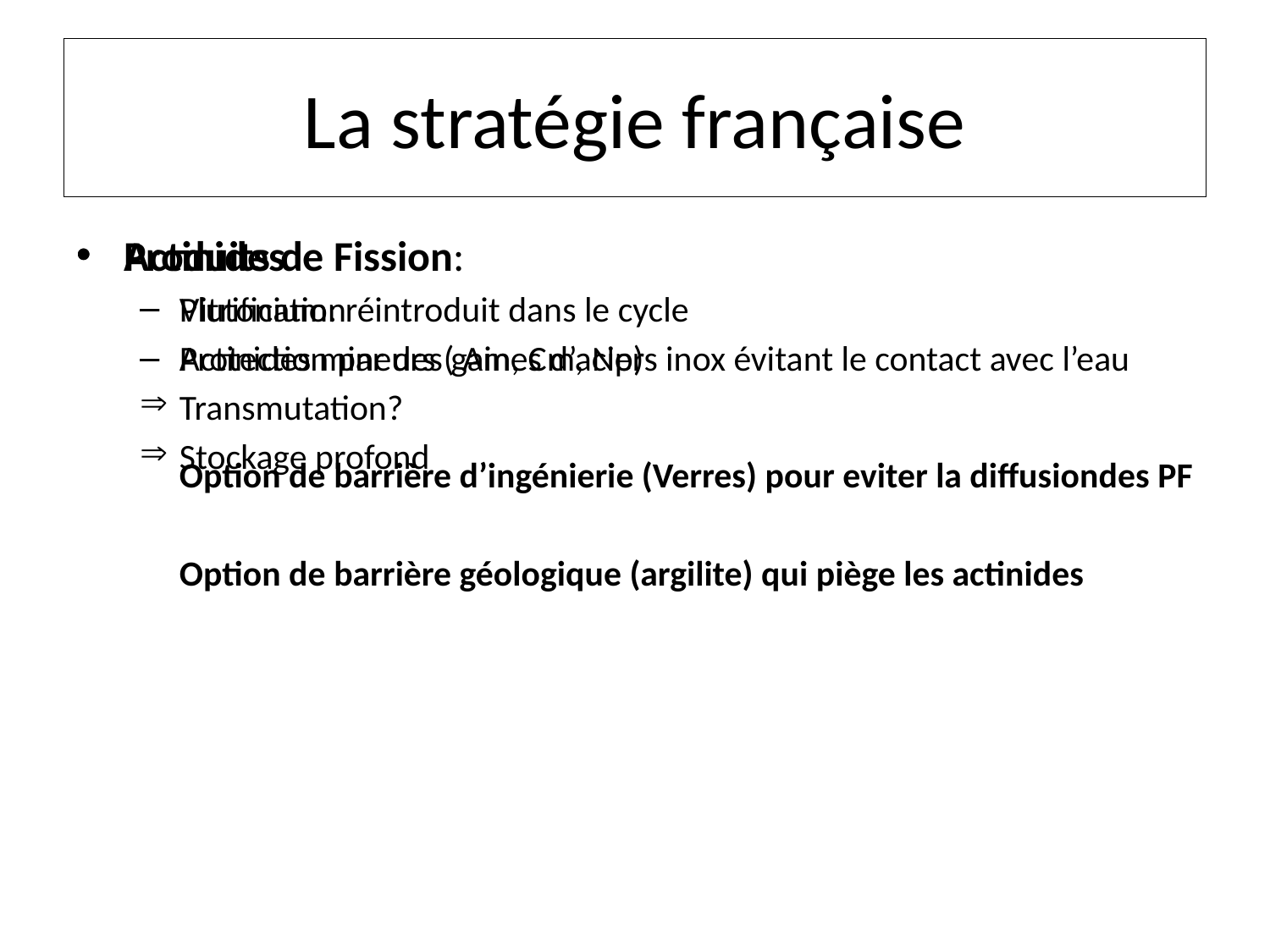

# La stratégie française
Produits de Fission:
Vitrification
Protection par des gaines d’aciers inox évitant le contact avec l’eau

	Option de barrière d’ingénierie (Verres) pour eviter la diffusiondes PF
Actinides
Plutonium: réintroduit dans le cycle
Actinides mineurs ( Am, Cm, Np)
Transmutation?
Stockage profond

	Option de barrière géologique (argilite) qui piège les actinides